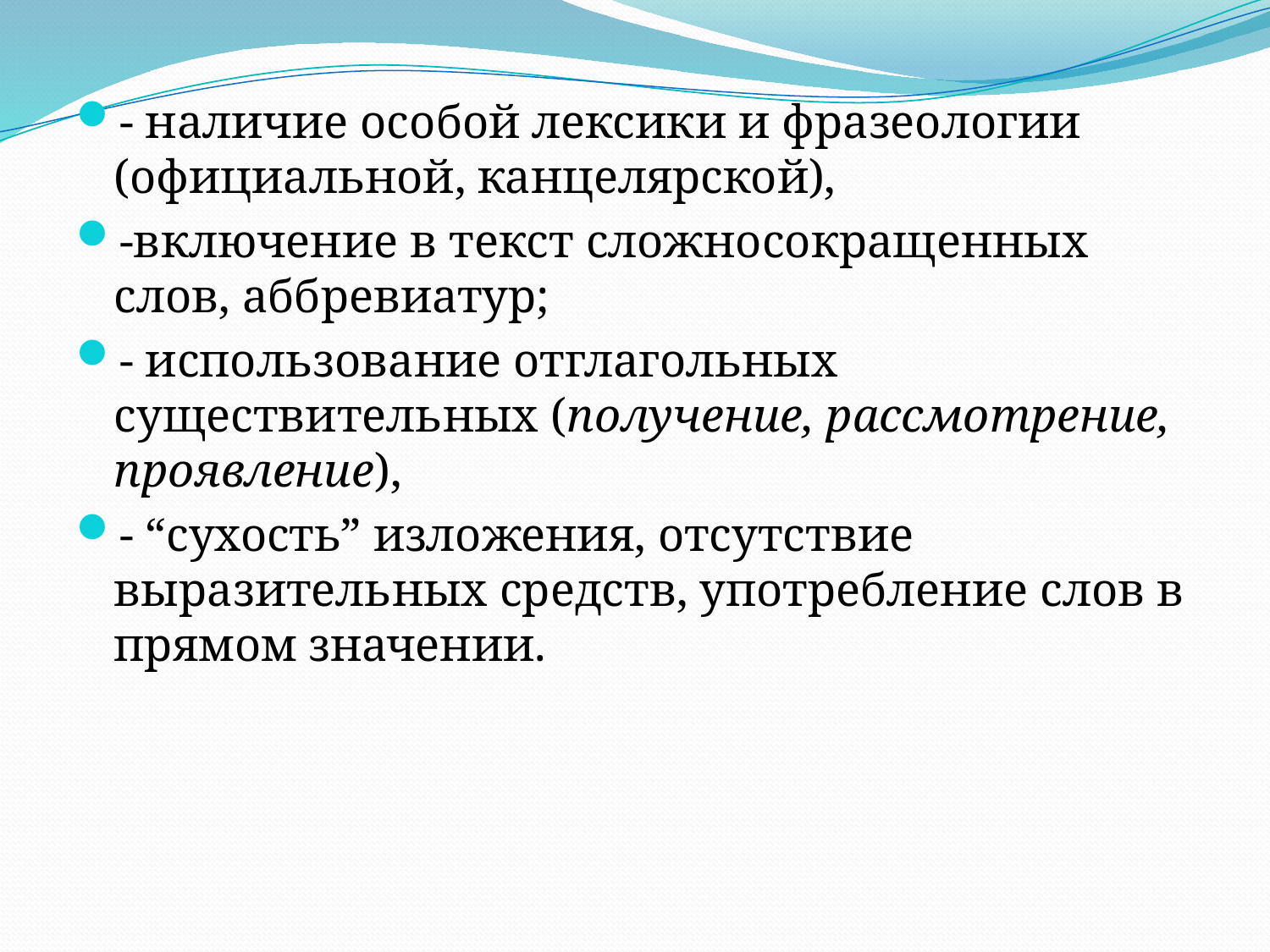

- наличие особой лексики и фразеологии (официальной, канцелярской),
-включение в текст сложносокращенных слов, аббревиатур;
- использование отглагольных существительных (получение, рассмотрение, проявление),
- “сухость” изложения, отсутствие выразительных средств, употребление слов в прямом значении.

#